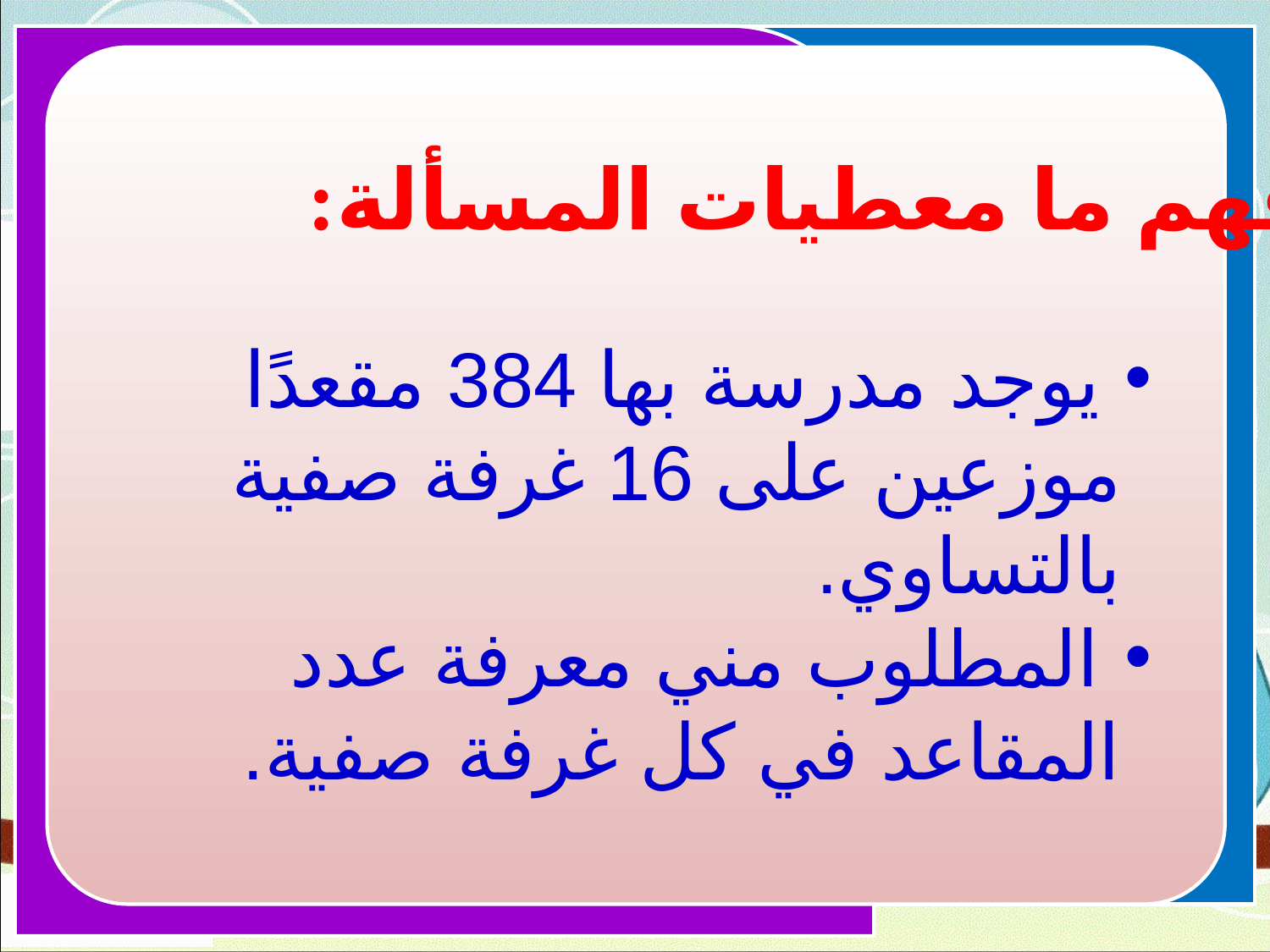

أفهم ما معطيات المسألة:
 يوجد مدرسة بها 384 مقعدًا موزعين على 16 غرفة صفية بالتساوي.
 المطلوب مني معرفة عدد المقاعد في كل غرفة صفية.